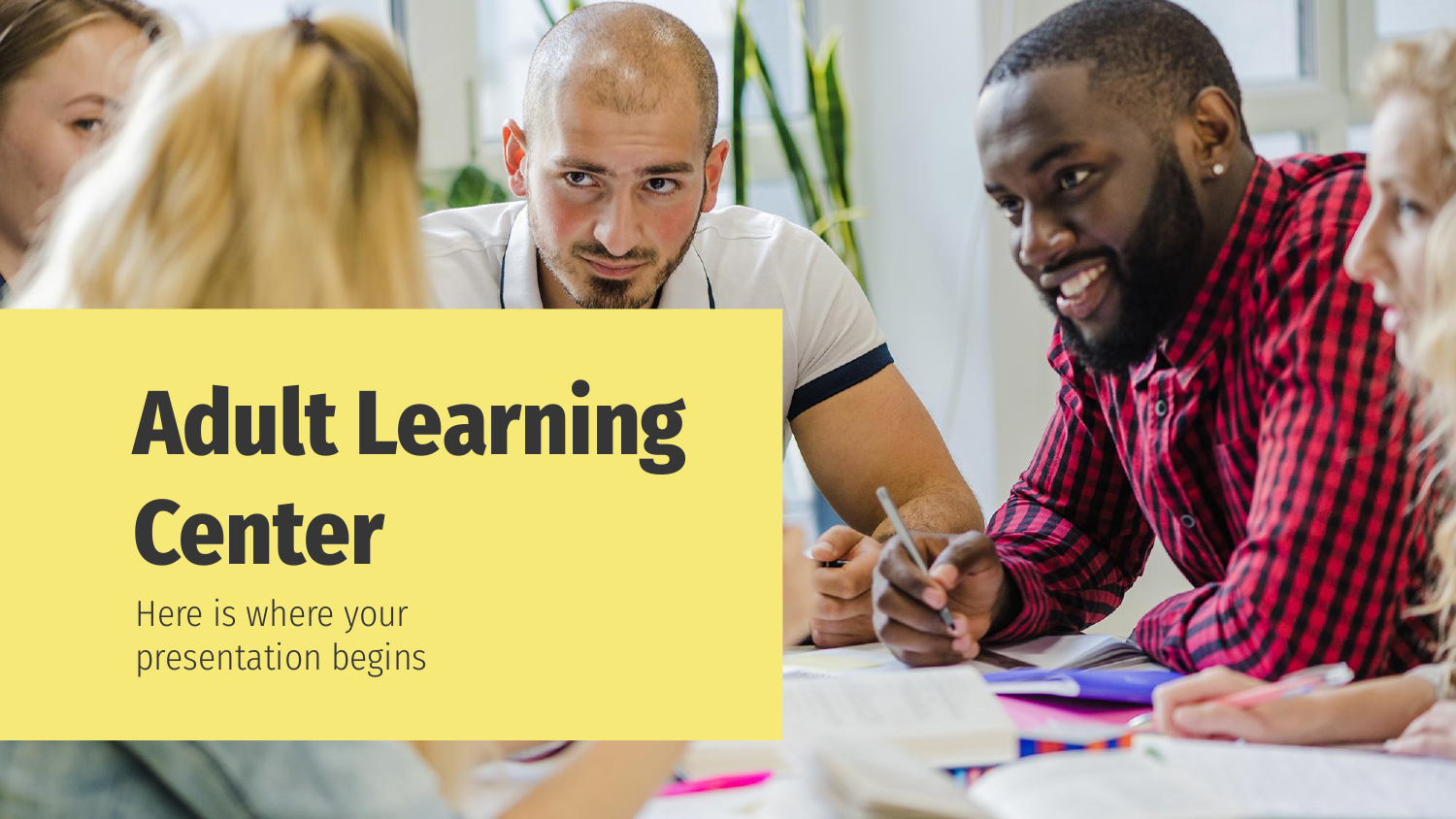

# Adult Learning Center
Here is where your presentation begins